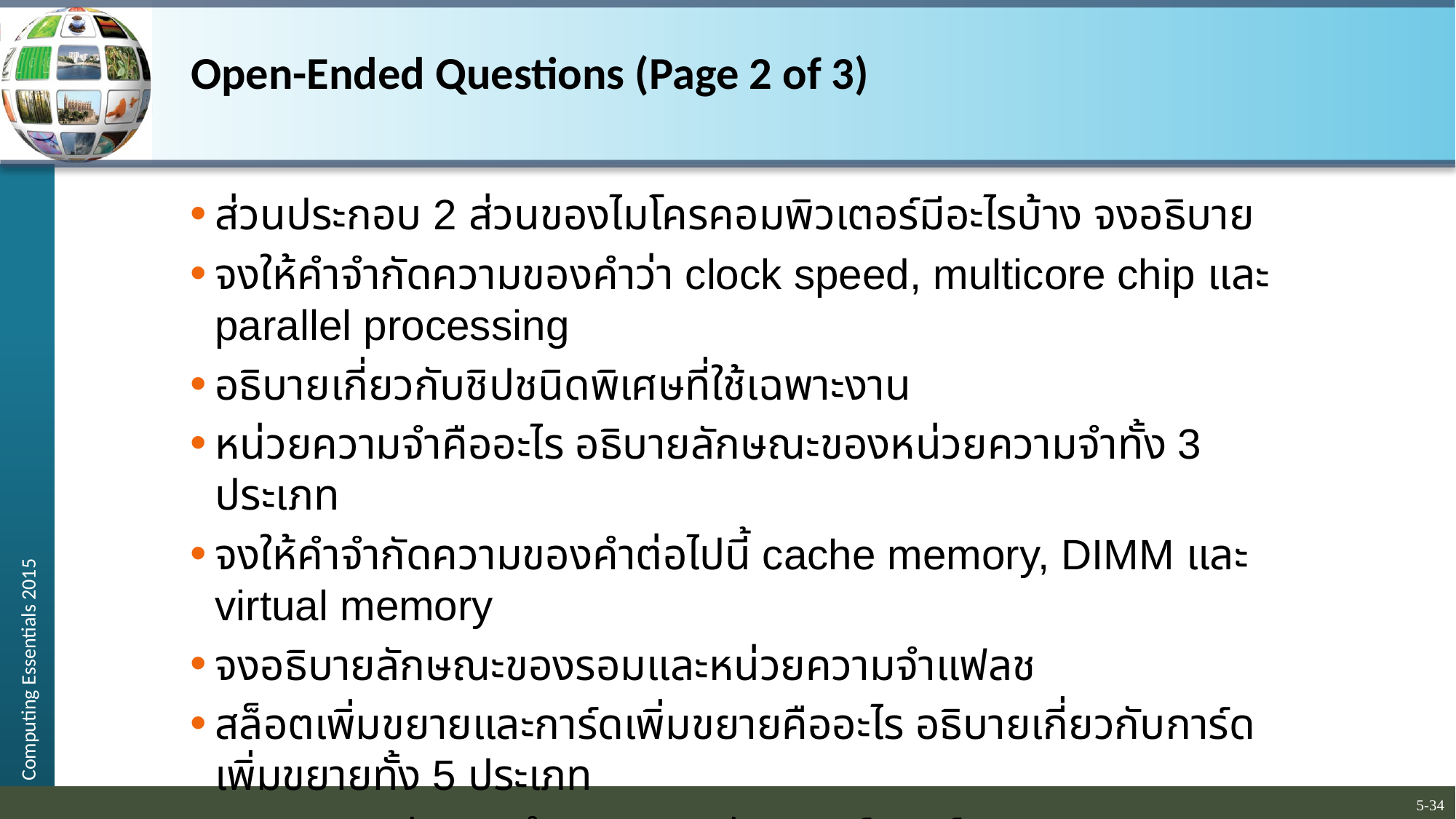

# Open-Ended Questions (Page 2 of 3)
ส่วนประกอบ 2 ส่วนของไมโครคอมพิวเตอร์มีอะไรบ้าง จงอธิบาย
จงให้คำจำกัดความของคำว่า clock speed, multicore chip และ parallel processing
อธิบายเกี่ยวกับชิปชนิดพิเศษที่ใช้เฉพาะงาน
หน่วยความจำคืออะไร อธิบายลักษณะของหน่วยความจำทั้ง 3 ประเภท
จงให้คำจำกัดความของคำต่อไปนี้ cache memory, DIMM และ virtual memory
จงอธิบายลักษณะของรอมและหน่วยความจำแฟลช
สล็อตเพิ่มขยายและการ์ดเพิ่มขยายคืออะไร อธิบายเกี่ยวกับการ์ดเพิ่มขยายทั้ง 5 ประเภท
จงอธิบายหลักการทำงานของพลักแอนด์เพลย์
พีซีการ์ดและเอกเพรสการ์ดสล็อตคืออะไร